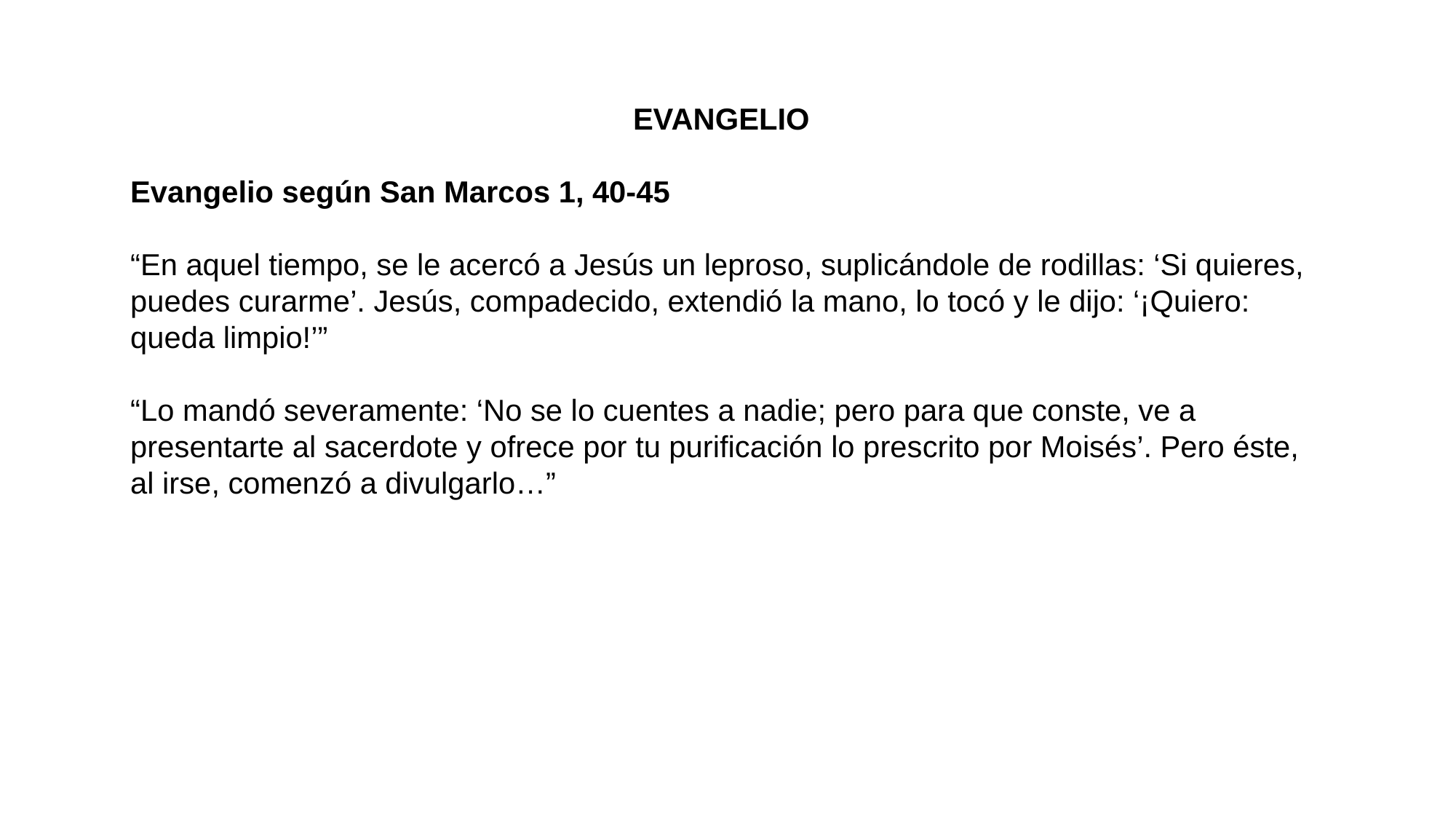

EVANGELIO

Evangelio según San Marcos 1, 40-45

“En aquel tiempo, se le acercó a Jesús un leproso, suplicándole de rodillas: ‘Si quieres, puedes curarme’. Jesús, compadecido, extendió la mano, lo tocó y le dijo: ‘¡Quiero: queda limpio!’”
“Lo mandó severamente: ‘No se lo cuentes a nadie; pero para que conste, ve a presentarte al sacerdote y ofrece por tu purificación lo prescrito por Moisés’. Pero éste, al irse, comenzó a divulgarlo…”